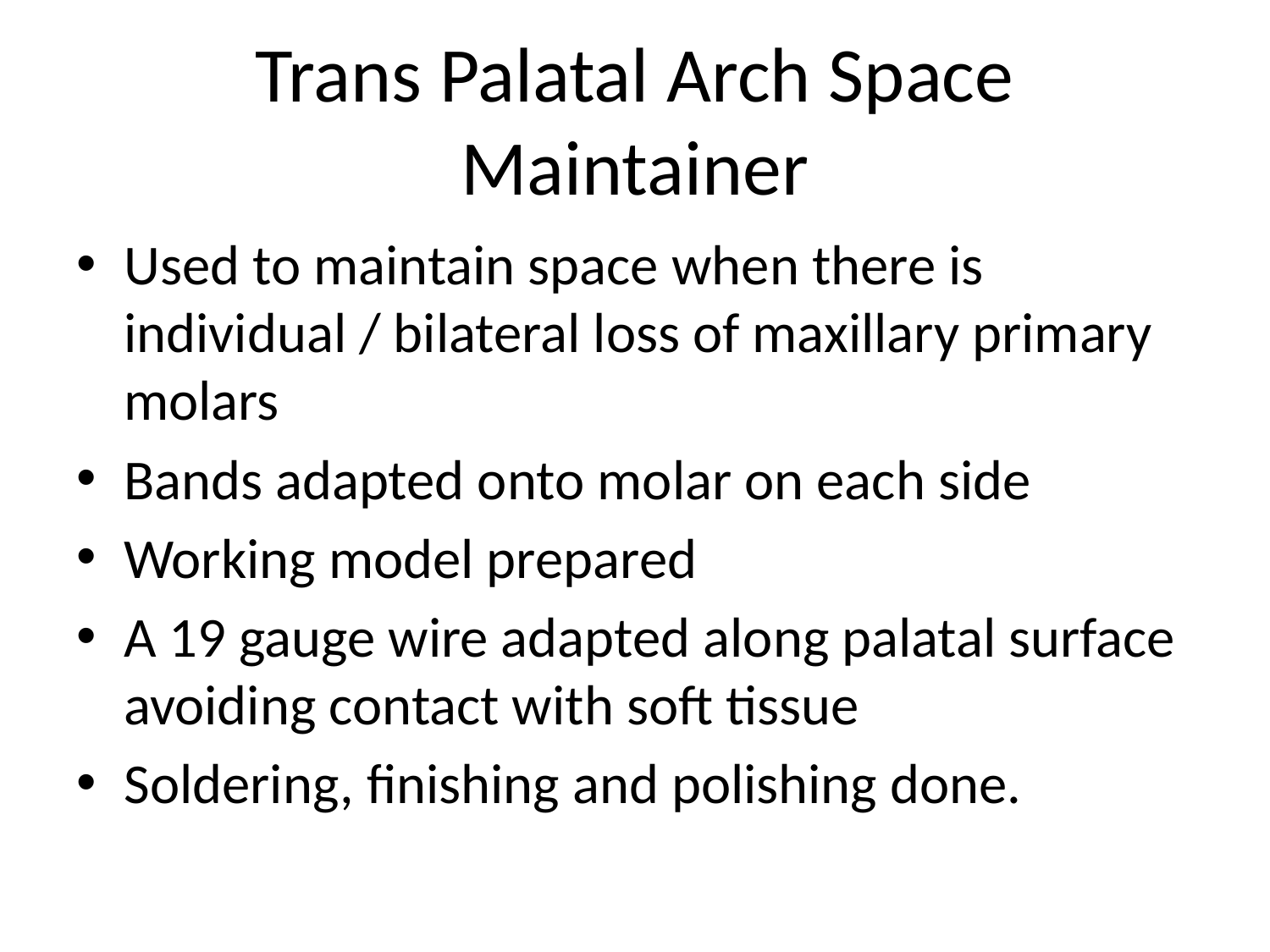

# Trans Palatal Arch Space Maintainer
Used to maintain space when there is individual / bilateral loss of maxillary primary molars
Bands adapted onto molar on each side
Working model prepared
A 19 gauge wire adapted along palatal surface avoiding contact with soft tissue
Soldering, finishing and polishing done.